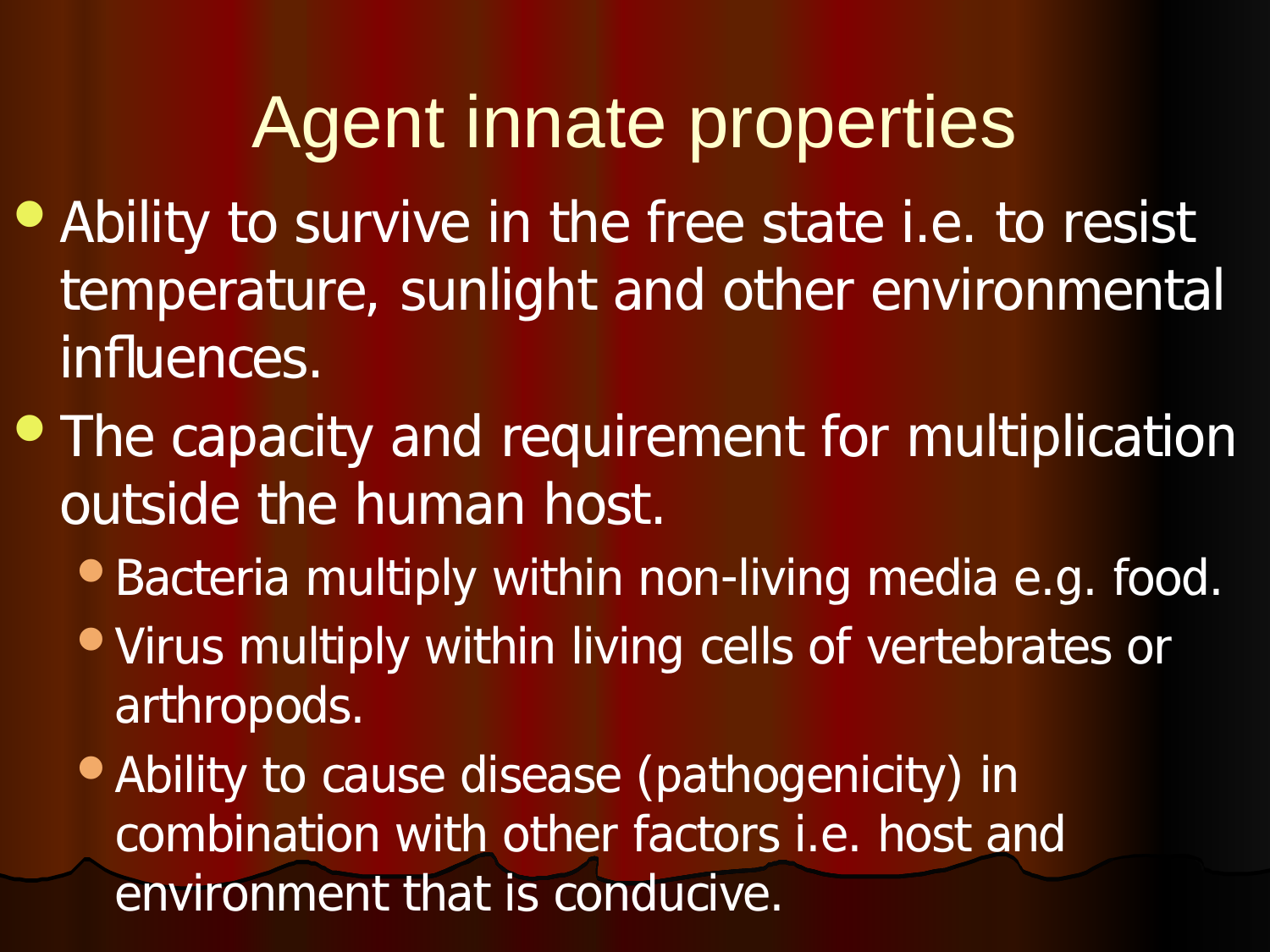

# Agent innate properties
Ability to survive in the free state i.e. to resist temperature, sunlight and other environmental influences.
The capacity and requirement for multiplication outside the human host.
Bacteria multiply within non-living media e.g. food.
Virus multiply within living cells of vertebrates or arthropods.
Ability to cause disease (pathogenicity) in combination with other factors i.e. host and environment that is conducive.